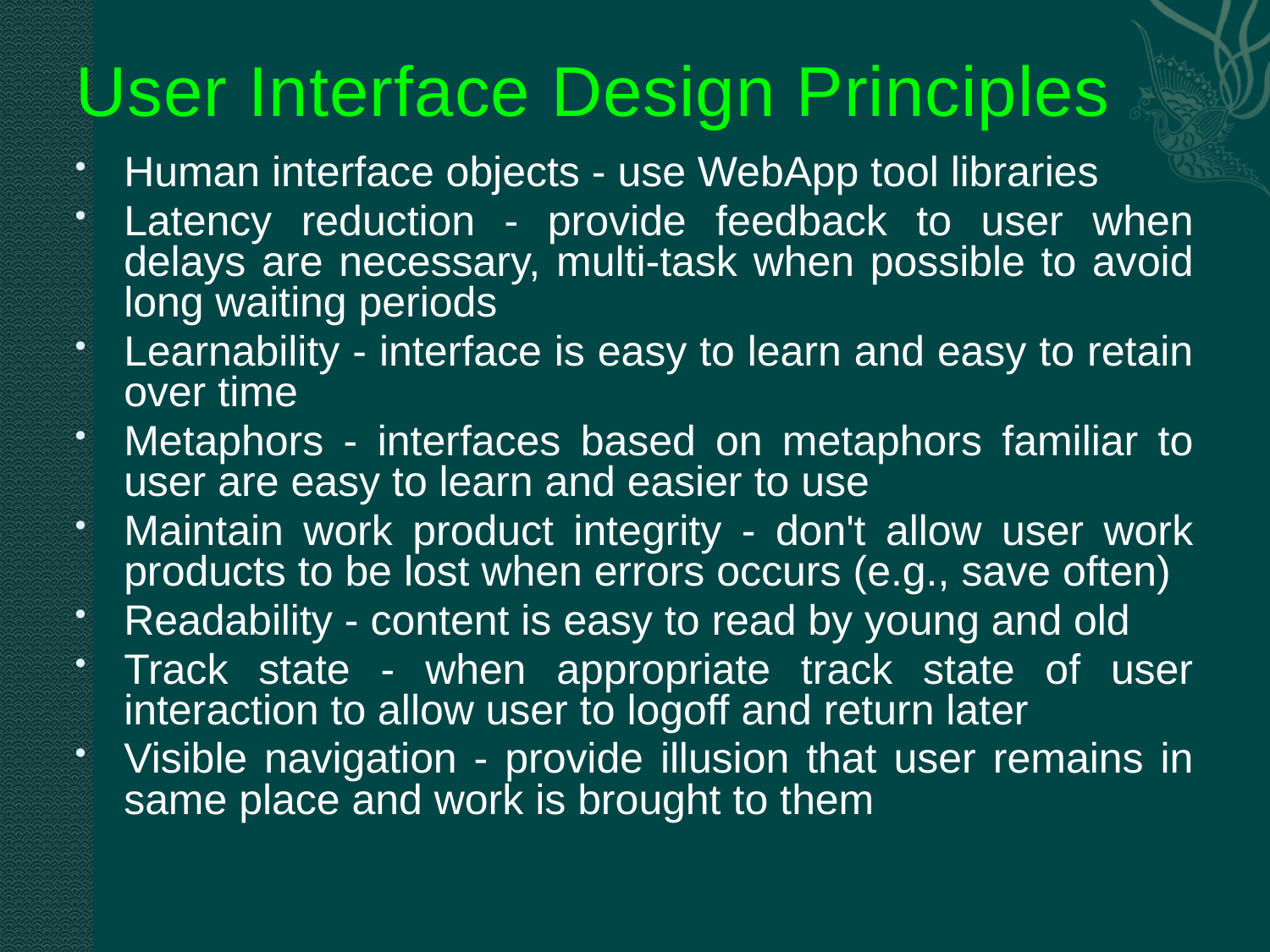

# User Interface Design Principles
Human interface objects - use WebApp tool libraries
Latency reduction - provide feedback to user when delays are necessary, multi-task when possible to avoid long waiting periods
Learnability - interface is easy to learn and easy to retain over time
Metaphors - interfaces based on metaphors familiar to user are easy to learn and easier to use
Maintain work product integrity - don't allow user work products to be lost when errors occurs (e.g., save often)
Readability - content is easy to read by young and old
Track state - when appropriate track state of user interaction to allow user to logoff and return later
Visible navigation - provide illusion that user remains in same place and work is brought to them